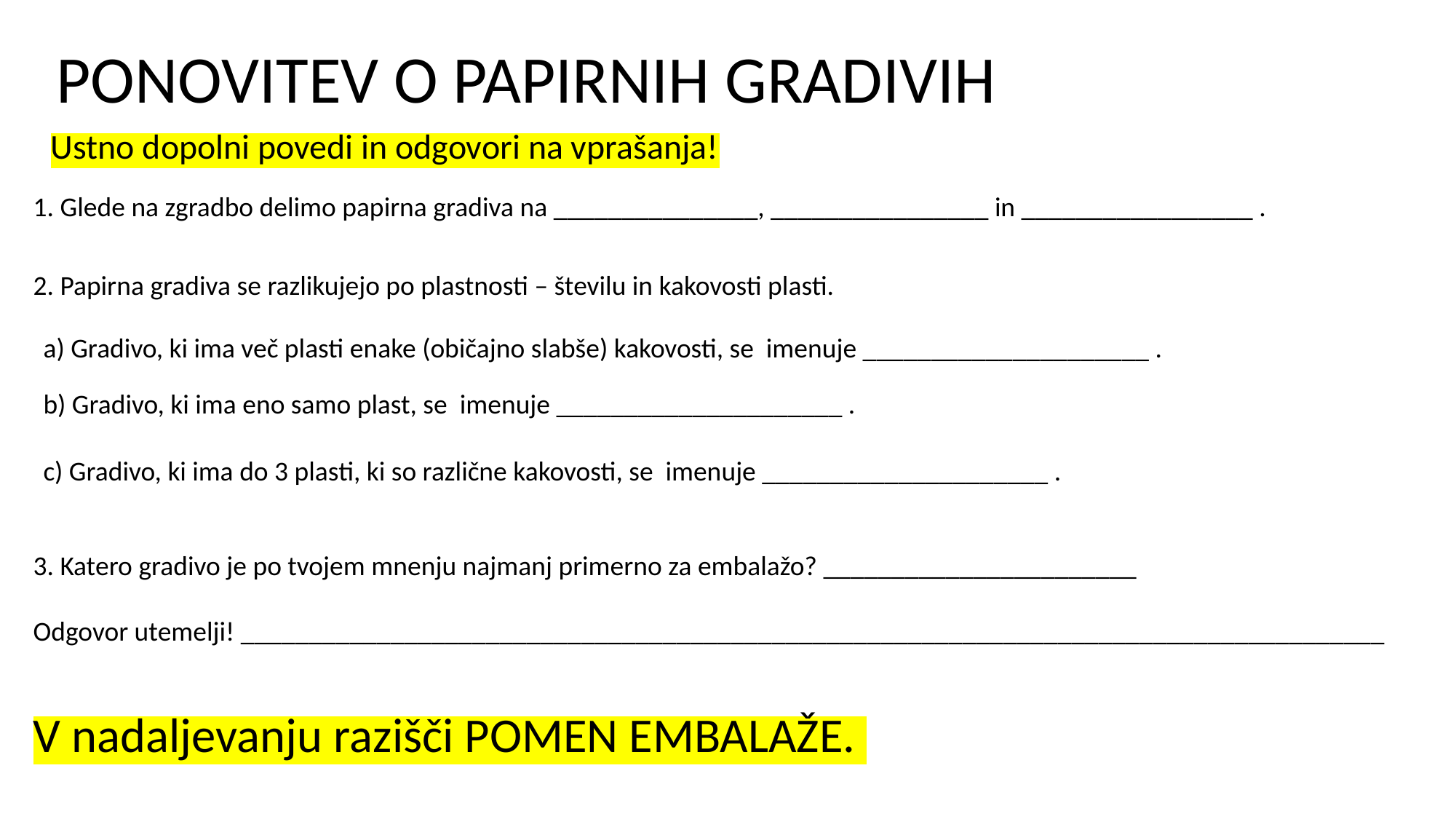

PONOVITEV O PAPIRNIH GRADIVIH
Ustno dopolni povedi in odgovori na vprašanja!
1. Glede na zgradbo delimo papirna gradiva na _______________, ________________ in _________________ .
2. Papirna gradiva se razlikujejo po plastnosti – številu in kakovosti plasti.
a) Gradivo, ki ima več plasti enake (običajno slabše) kakovosti, se  imenuje _____________________ .
b) Gradivo, ki ima eno samo plast, se  imenuje _____________________ .
c) Gradivo, ki ima do 3 plasti, ki so različne kakovosti, se  imenuje _____________________ .
3. Katero gradivo je po tvojem mnenju najmanj primerno za embalažo? _______________________
Odgovor utemelji! ____________________________________________________________________________________
# V nadaljevanju razišči POMEN EMBALAŽE.